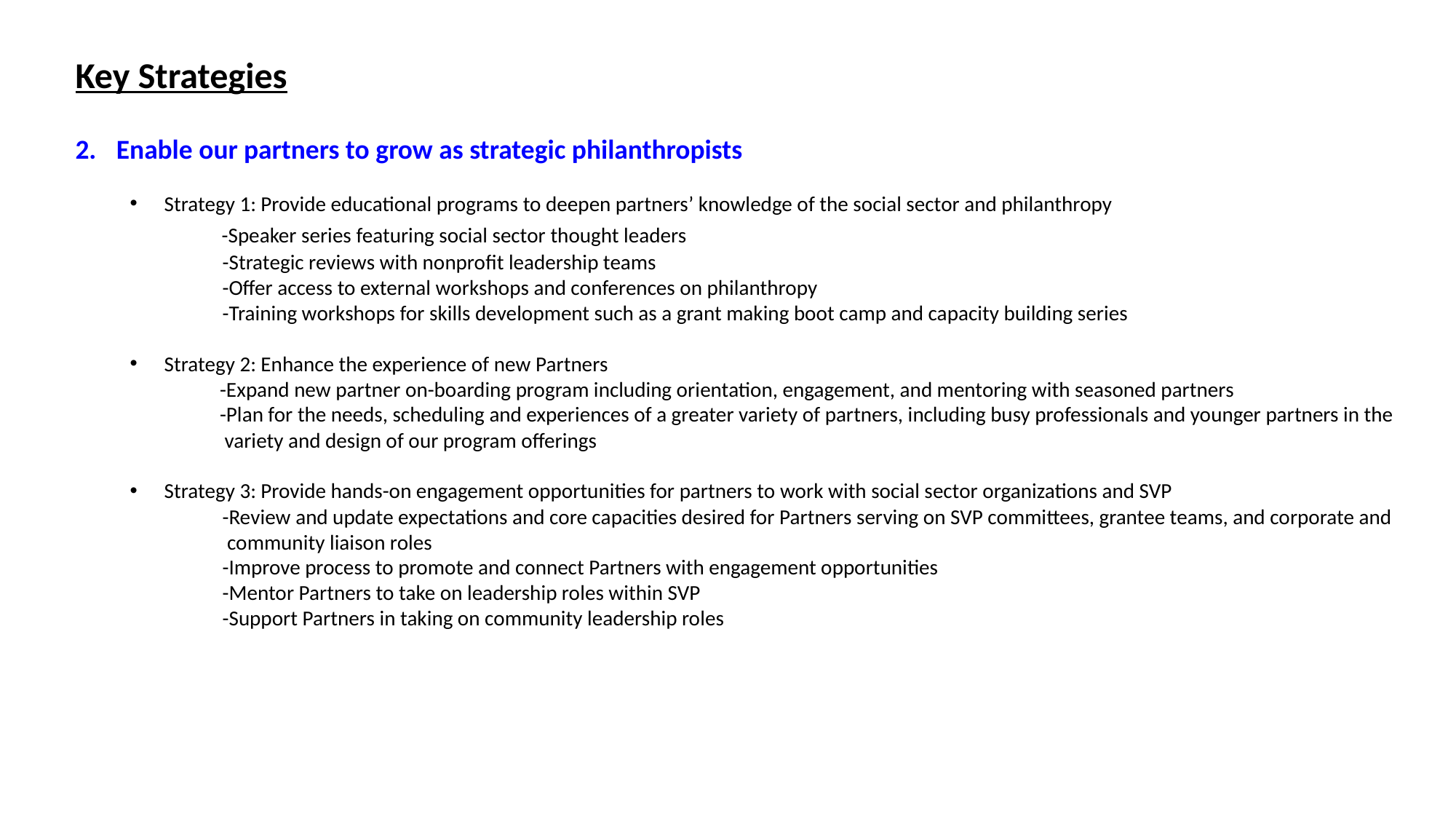

Key Strategies

Enable our partners to grow as strategic philanthropists

Strategy 1: Provide educational programs to deepen partners’ knowledge of the social sector and philanthropy
      -Speaker series featuring social sector thought leaders
        -Strategic reviews with nonprofit leadership teams
        -Offer access to external workshops and conferences on philanthropy
        -Training workshops for skills development such as a grant making boot camp and capacity building series

Strategy 2: Enhance the experience of new Partners
                   -Expand new partner on-boarding program including orientation, engagement, and mentoring with seasoned partners
                   -Plan for the needs, scheduling and experiences of a greater variety of partners, including busy professionals and younger partners in the
                    variety and design of our program offerings

Strategy 3: Provide hands-on engagement opportunities for partners to work with social sector organizations and SVP
        -Review and update expectations and core capacities desired for Partners serving on SVP committees, grantee teams, and corporate and
         community liaison roles
        -Improve process to promote and connect Partners with engagement opportunities
        -Mentor Partners to take on leadership roles within SVP
        -Support Partners in taking on community leadership roles